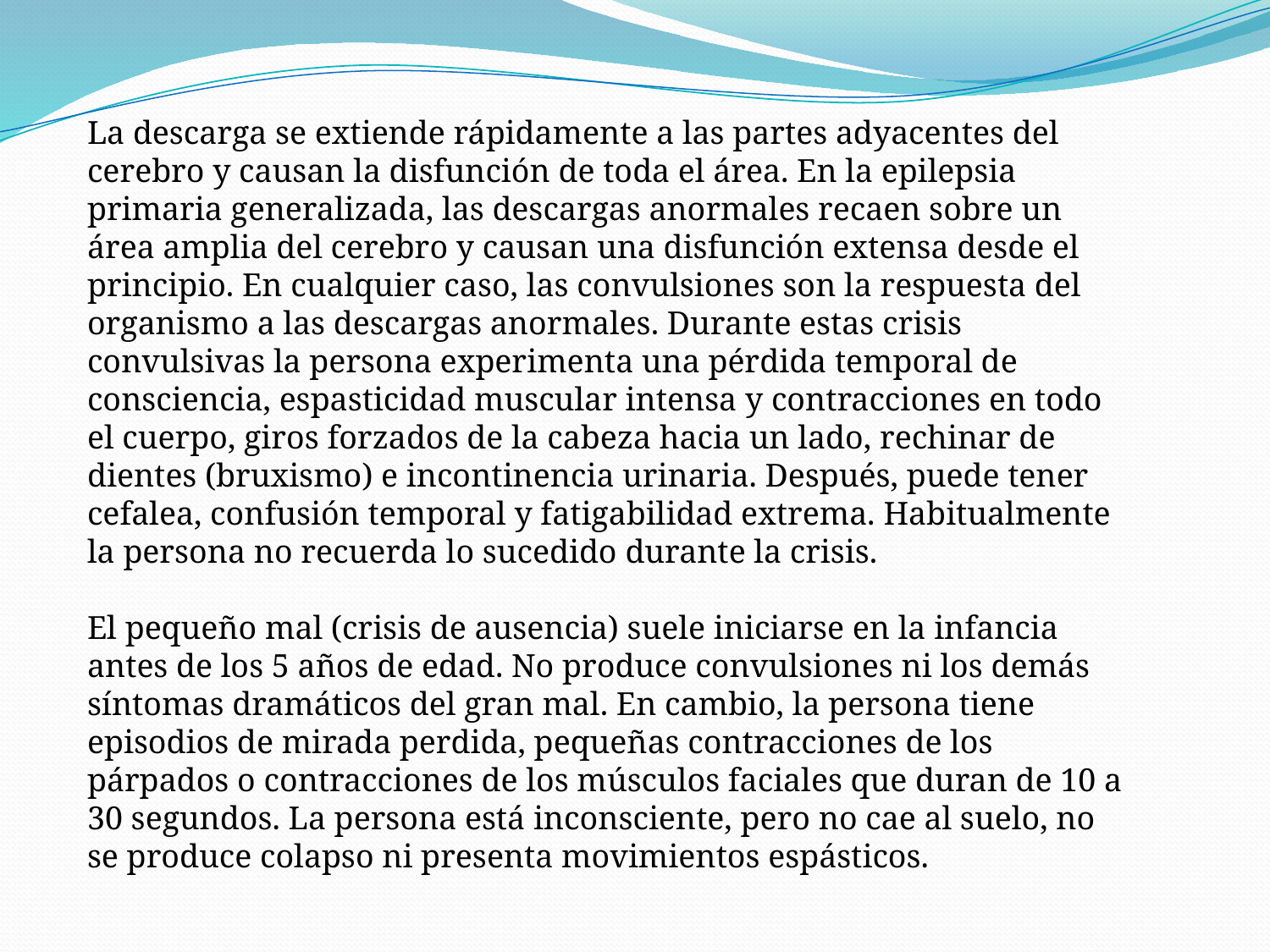

La descarga se extiende rápidamente a las partes adyacentes del cerebro y causan la disfunción de toda el área. En la epilepsia primaria generalizada, las descargas anormales recaen sobre un área amplia del cerebro y causan una disfunción extensa desde el principio. En cualquier caso, las convulsiones son la respuesta del organismo a las descargas anormales. Durante estas crisis convulsivas la persona experimenta una pérdida temporal de consciencia, espasticidad muscular intensa y contracciones en todo el cuerpo, giros forzados de la cabeza hacia un lado, rechinar de dientes (bruxismo) e incontinencia urinaria. Después, puede tener cefalea, confusión temporal y fatigabilidad extrema. Habitualmente la persona no recuerda lo sucedido durante la crisis.

El pequeño mal (crisis de ausencia) suele iniciarse en la infancia antes de los 5 años de edad. No produce convulsiones ni los demás síntomas dramáticos del gran mal. En cambio, la persona tiene episodios de mirada perdida, pequeñas contracciones de los párpados o contracciones de los músculos faciales que duran de 10 a 30 segundos. La persona está inconsciente, pero no cae al suelo, no se produce colapso ni presenta movimientos espásticos.